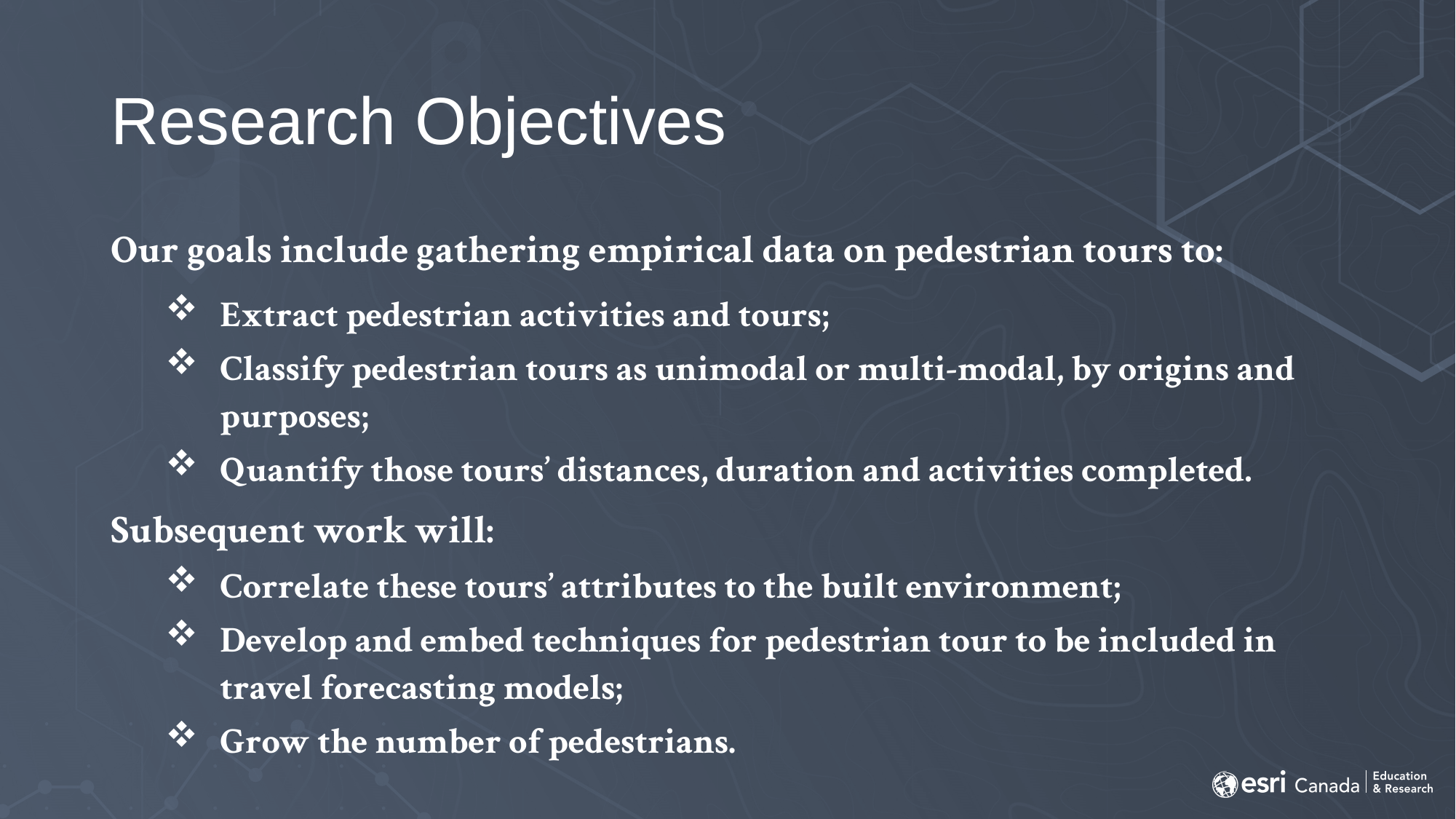

# Research Objectives
Our goals include gathering empirical data on pedestrian tours to:
Extract pedestrian activities and tours;
Classify pedestrian tours as unimodal or multi-modal, by origins and purposes;
Quantify those tours’ distances, duration and activities completed.
Subsequent work will:
Correlate these tours’ attributes to the built environment;
Develop and embed techniques for pedestrian tour to be included in travel forecasting models;
Grow the number of pedestrians.